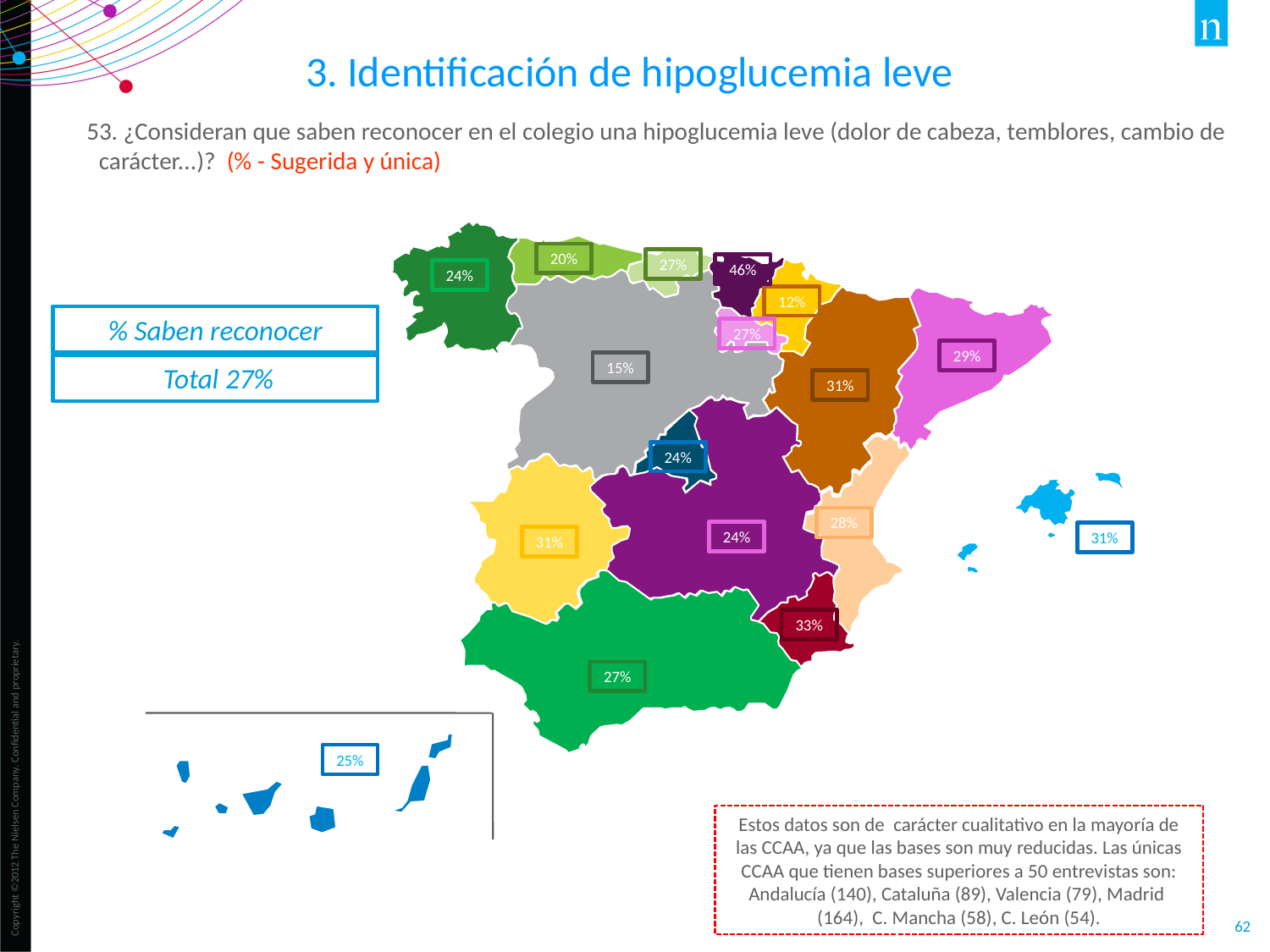

3. Identificación de hipoglucemia leve
53. ¿Consideran que saben reconocer en el colegio una hipoglucemia leve (dolor de cabeza, temblores, cambio de carácter...)?  (% - Sugerida y única)

20%

27%

46%

24%

12%

% Saben reconocer

27%
29%
15%
 Total 27%
31%

24%

28%
24%
31%
31%

33%
27%

25%
Estos datos son de  carácter cualitativo en la mayoría de las CCAA, ya que las bases son muy reducidas. Las únicas CCAA que tienen bases superiores a 50 entrevistas son: Andalucía (140), Cataluña (89), Valencia (79), Madrid  (164),  C. Mancha (58), C. León (54).